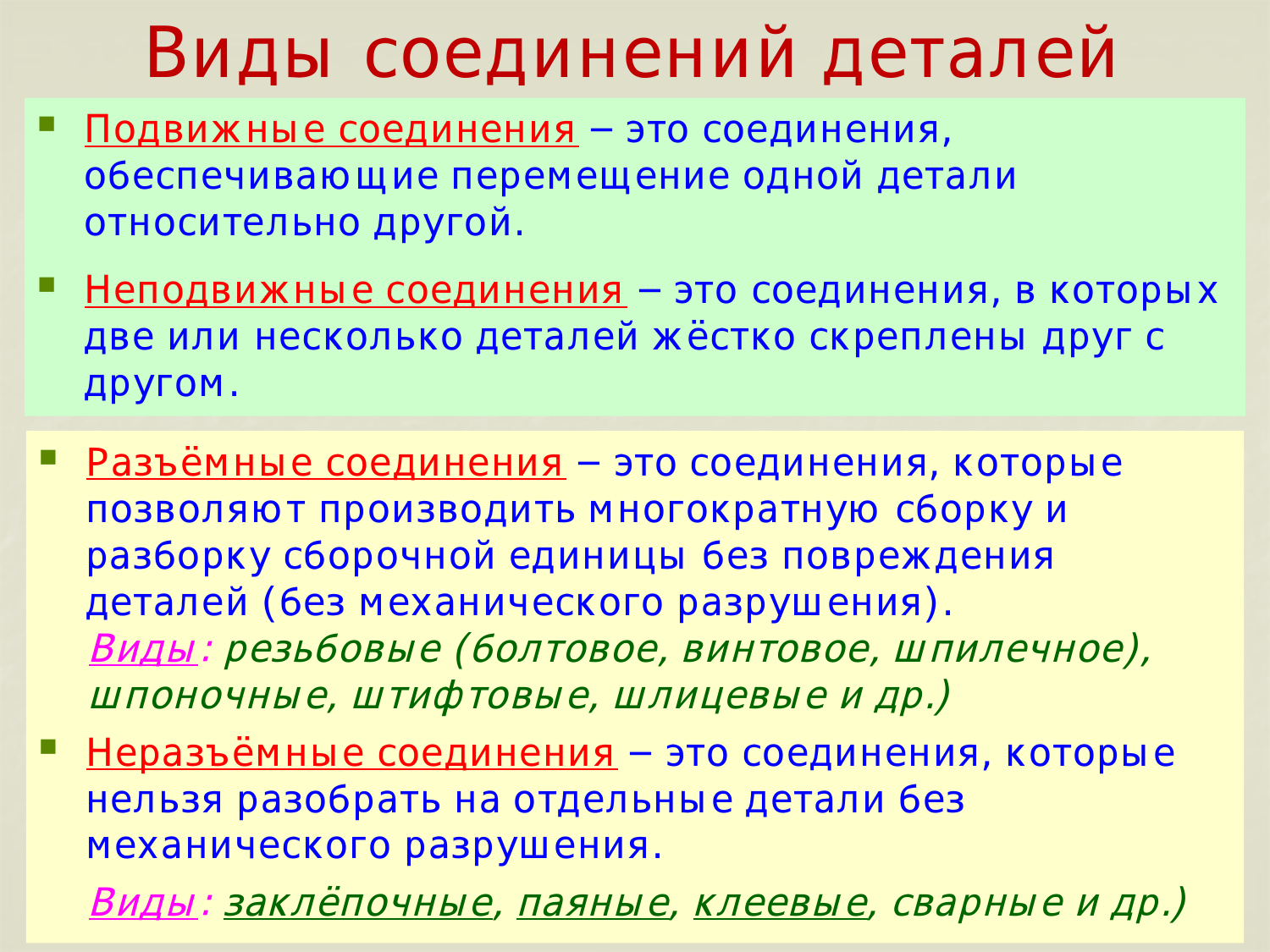

# Виды соединений деталей
Подвижные соединения – это соединения, обеспечивающие перемещение одной детали относительно другой.
Неподвижные соединения – это соединения, в которых две или несколько деталей жёстко скреплены друг с другом.
Разъёмные соединения – это соединения, которые позволяют производить многократную сборку и разборку сборочной единицы без повреждения деталей (без механического разрушения).
Виды: резьбовые (болтовое, винтовое, шпилечное), шпоночные, штифтовые, шлицевые и др.)
Неразъёмные соединения – это соединения, которые нельзя разобрать на отдельные детали без механического разрушения.
Виды: заклёпочные, паяные, клеевые, сварные и др.)